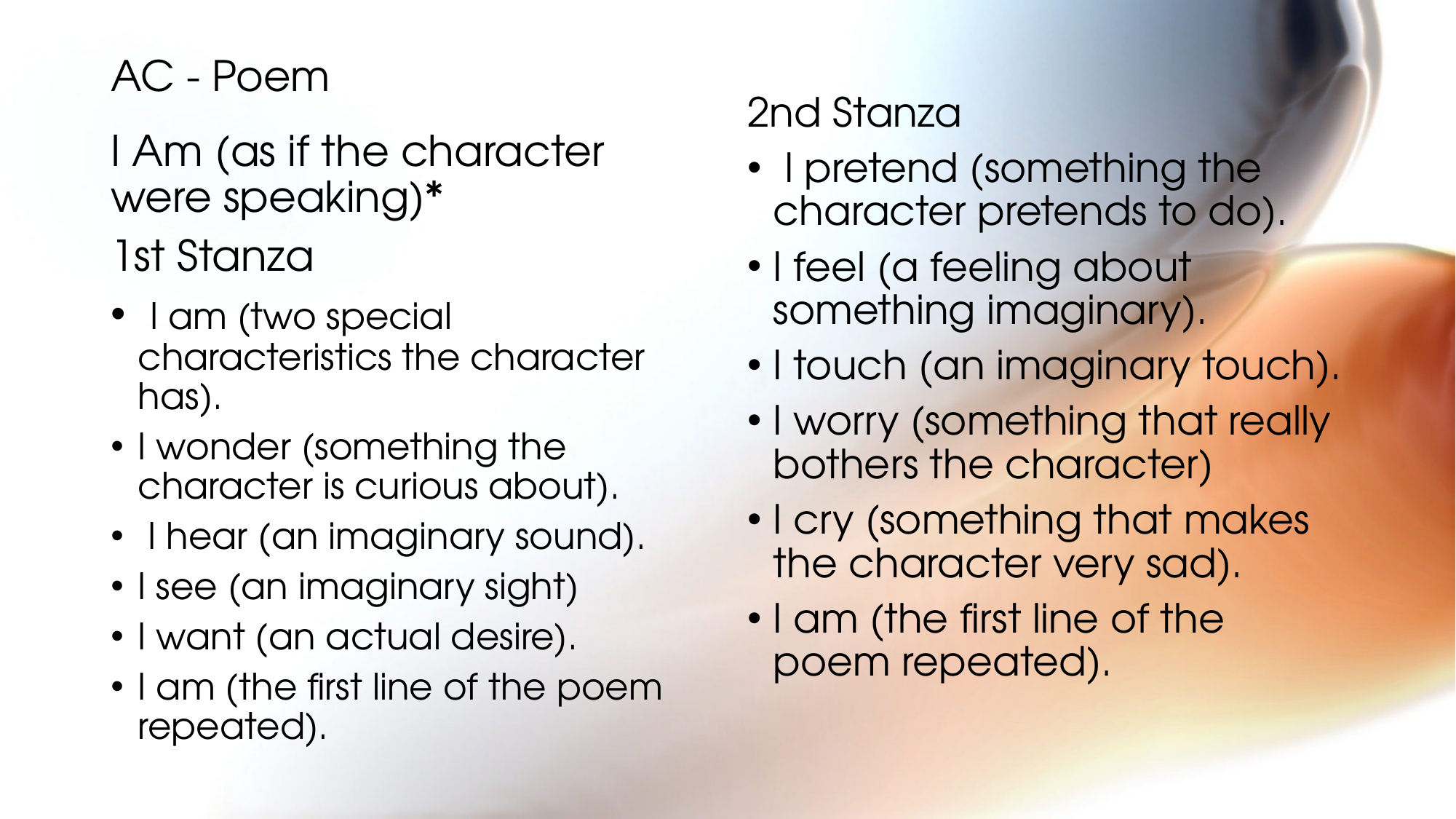

# AC - Poem
2nd Stanza
 I pretend (something the character pretends to do).
I feel (a feeling about something imaginary).
I touch (an imaginary touch).
I worry (something that really bothers the character)
I cry (something that makes the character very sad).
I am (the first line of the poem repeated).

I Am (as if the character were speaking)*
1st Stanza
 I am (two special characteristics the character has).
I wonder (something the character is curious about).
 I hear (an imaginary sound).
I see (an imaginary sight)
I want (an actual desire).
I am (the first line of the poem repeated).